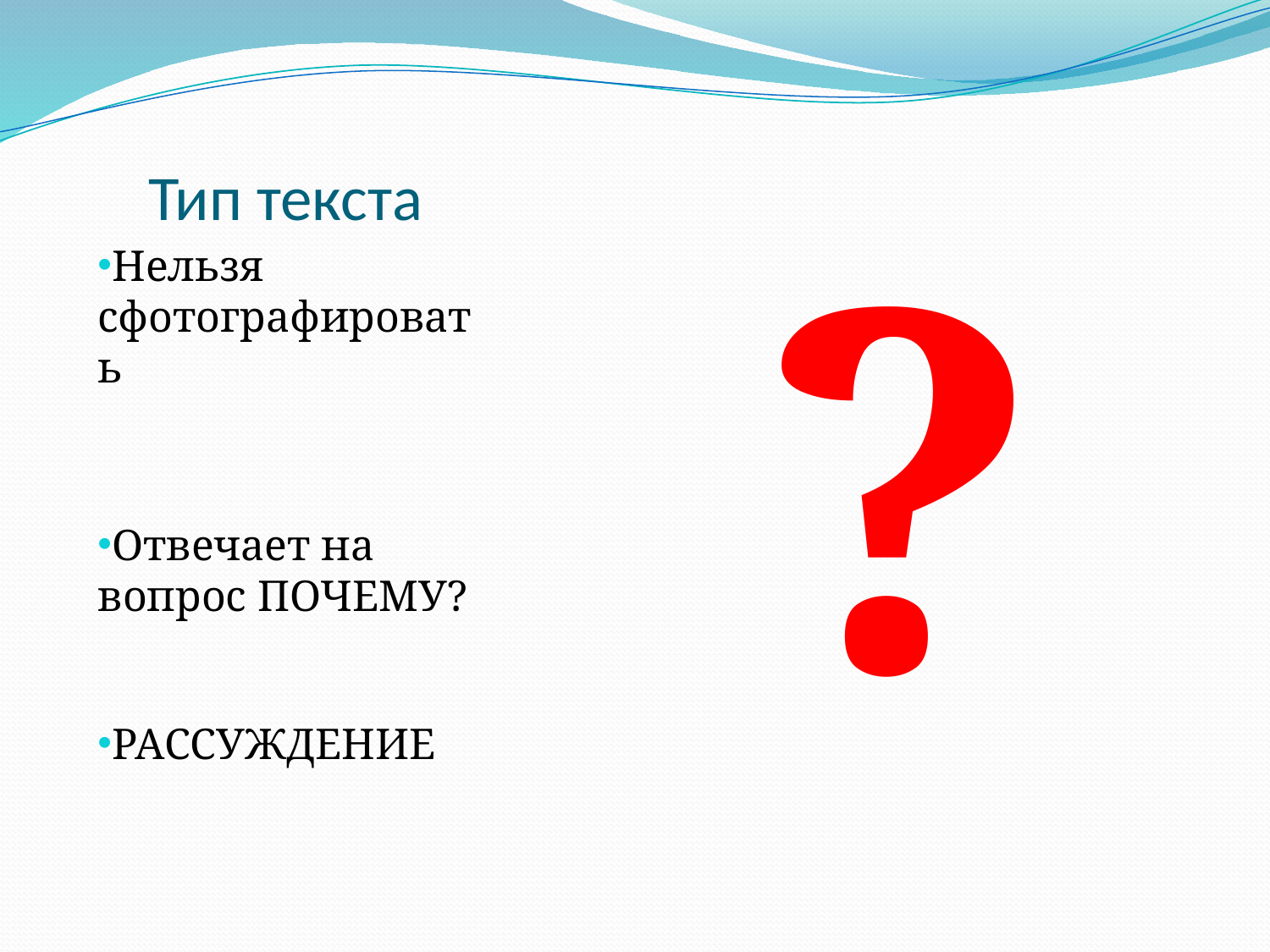

# Тип текста

Нельзя сфотографировать

Отвечает на вопрос ПОЧЕМУ?

РАССУЖДЕНИЕ
?